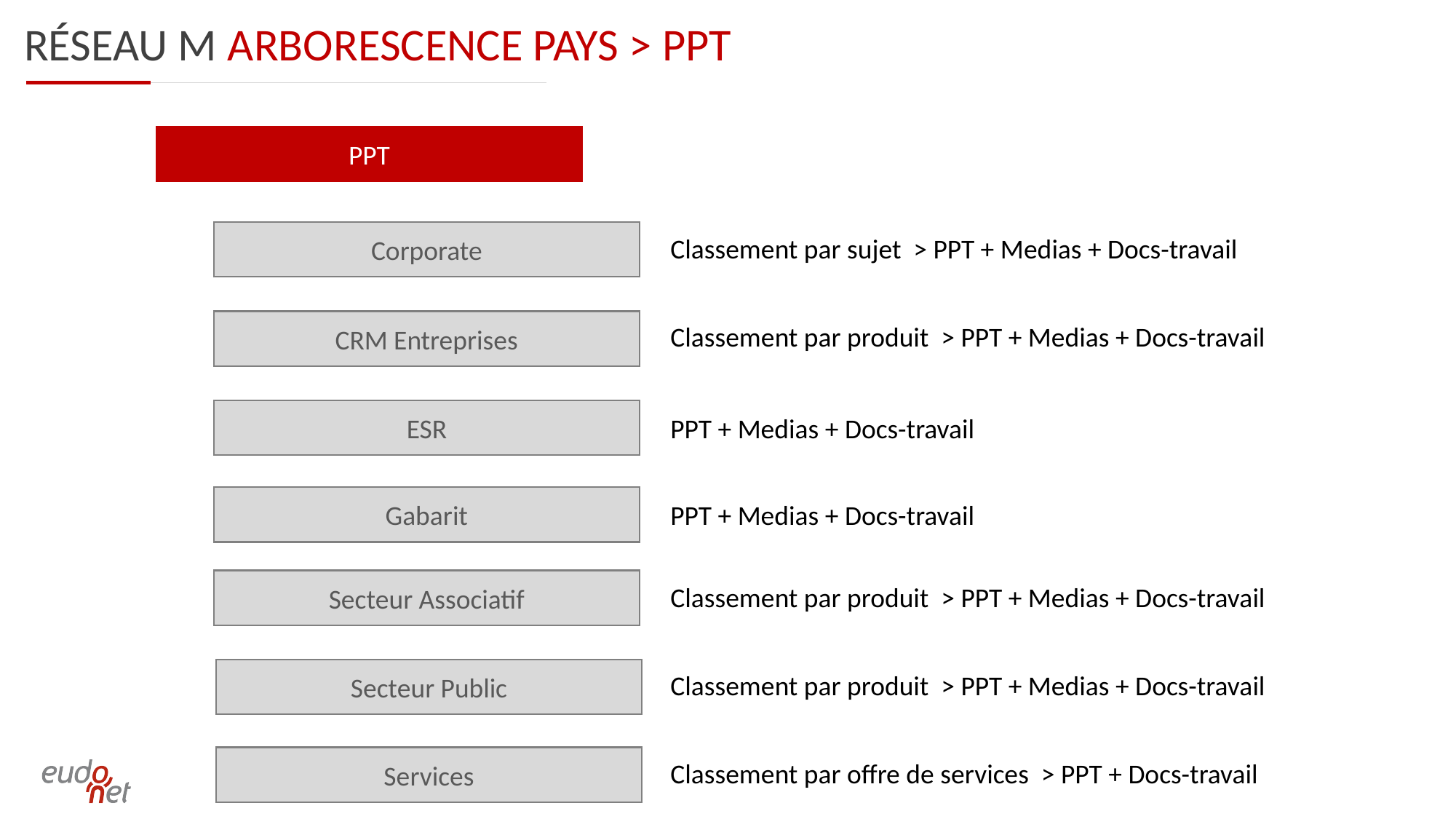

Réseau m arborescence PAYS > PPT
PPT
Corporate
Classement par sujet  > PPT + Medias + Docs-travail
CRM Entreprises
Classement par produit  > PPT + Medias + Docs-travail
ESR
PPT + Medias + Docs-travail
Gabarit
PPT + Medias + Docs-travail
Secteur Associatif
Classement par produit  > PPT + Medias + Docs-travail
Secteur Public
Classement par produit  > PPT + Medias + Docs-travail
Services
Classement par offre de services  > PPT + Docs-travail